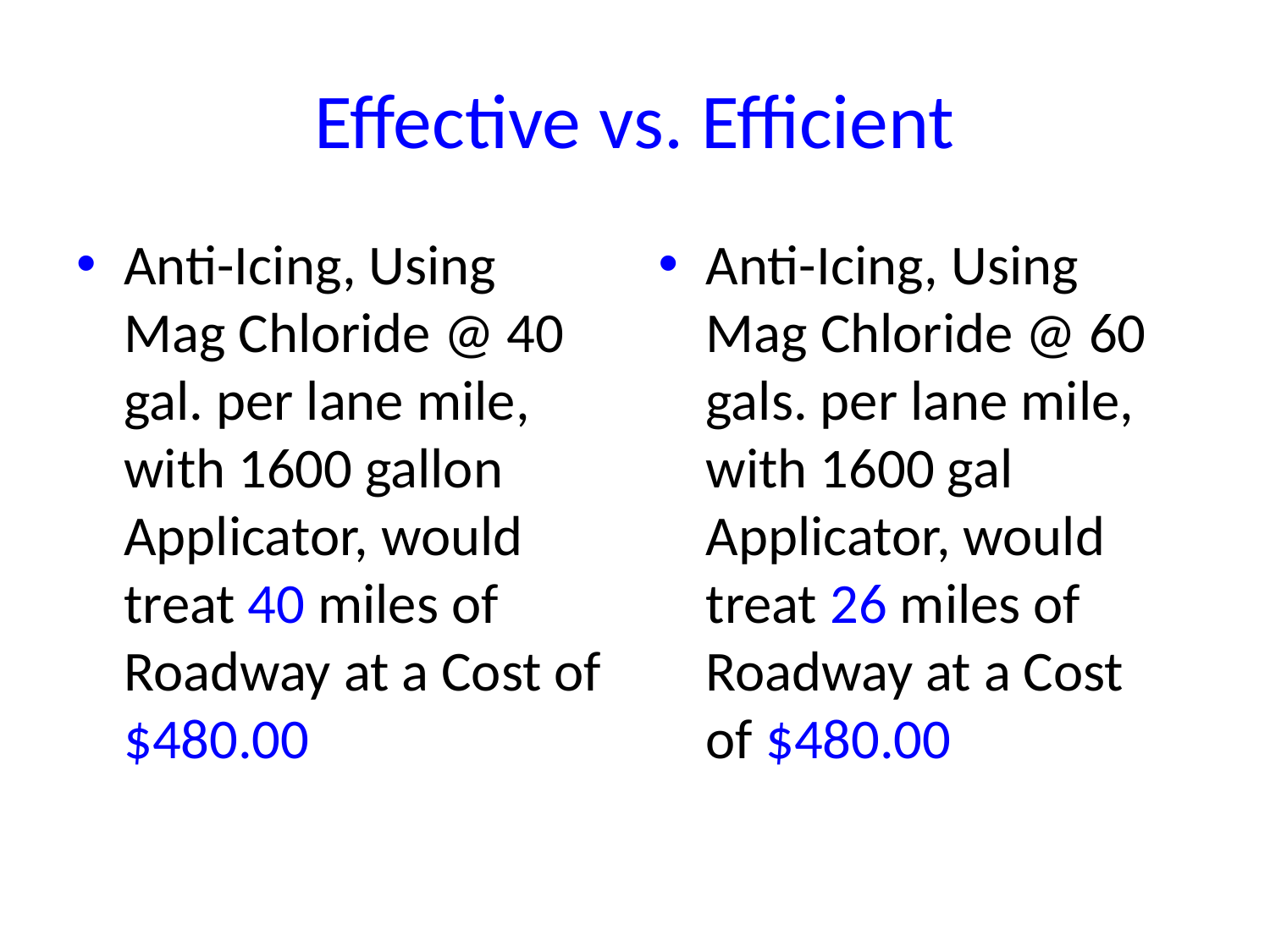

# Effective vs. Efficient
Anti-Icing, Using Mag Chloride @ 40 gal. per lane mile, with 1600 gallon Applicator, would treat 40 miles of Roadway at a Cost of $480.00
Anti-Icing, Using Mag Chloride @ 60 gals. per lane mile, with 1600 gal Applicator, would treat 26 miles of Roadway at a Cost of $480.00